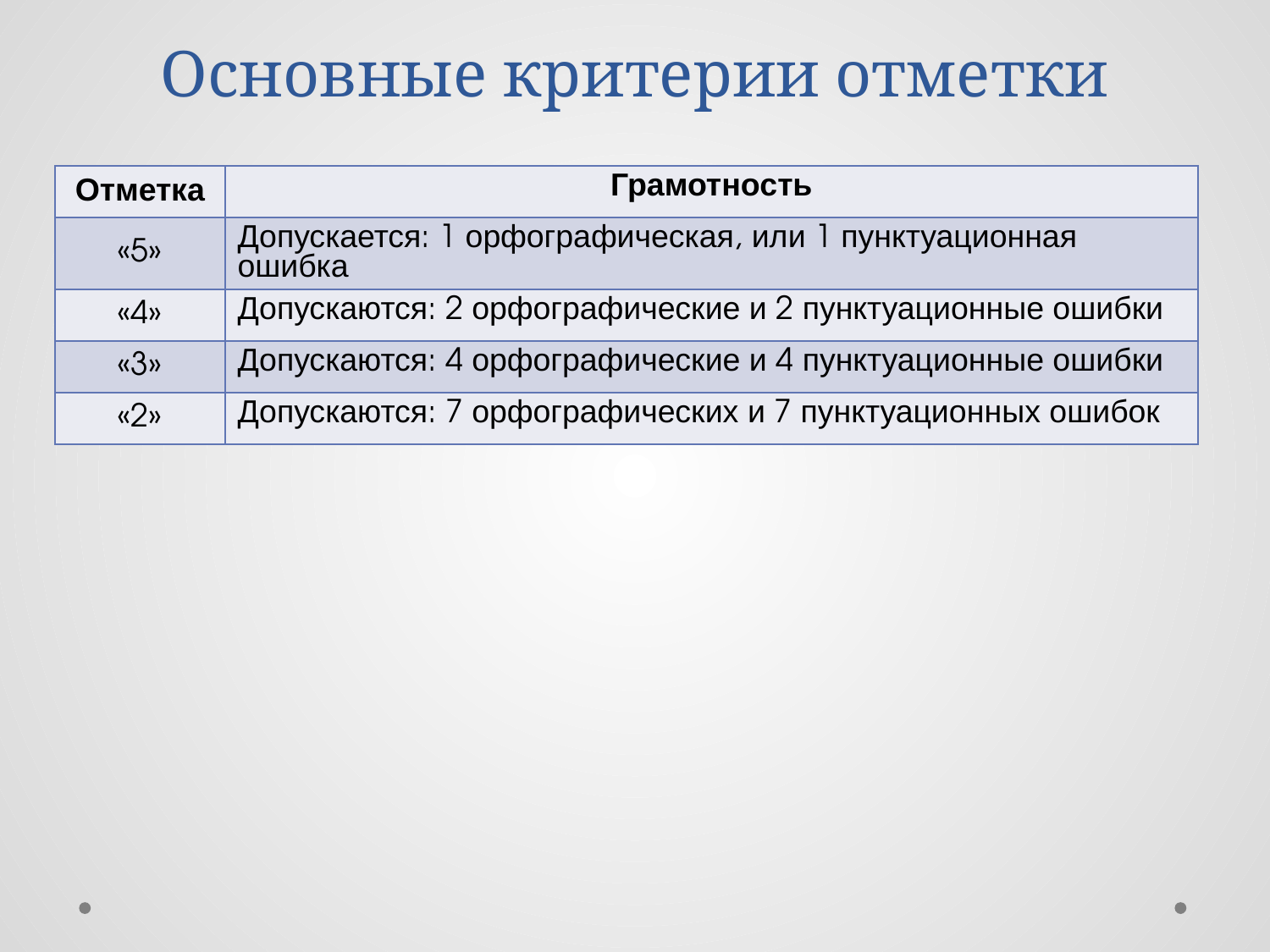

# Основные критерии отметки
| Отметка | Грамотность |
| --- | --- |
| «5» | Допускается: 1 орфографическая, или 1 пунктуационная ошибка |
| «4» | Допускаются: 2 орфографические и 2 пунктуационные ошибки |
| «3» | Допускаются: 4 орфографические и 4 пунктуационные ошибки |
| «2» | Допускаются: 7 орфографических и 7 пунктуационных ошибок |